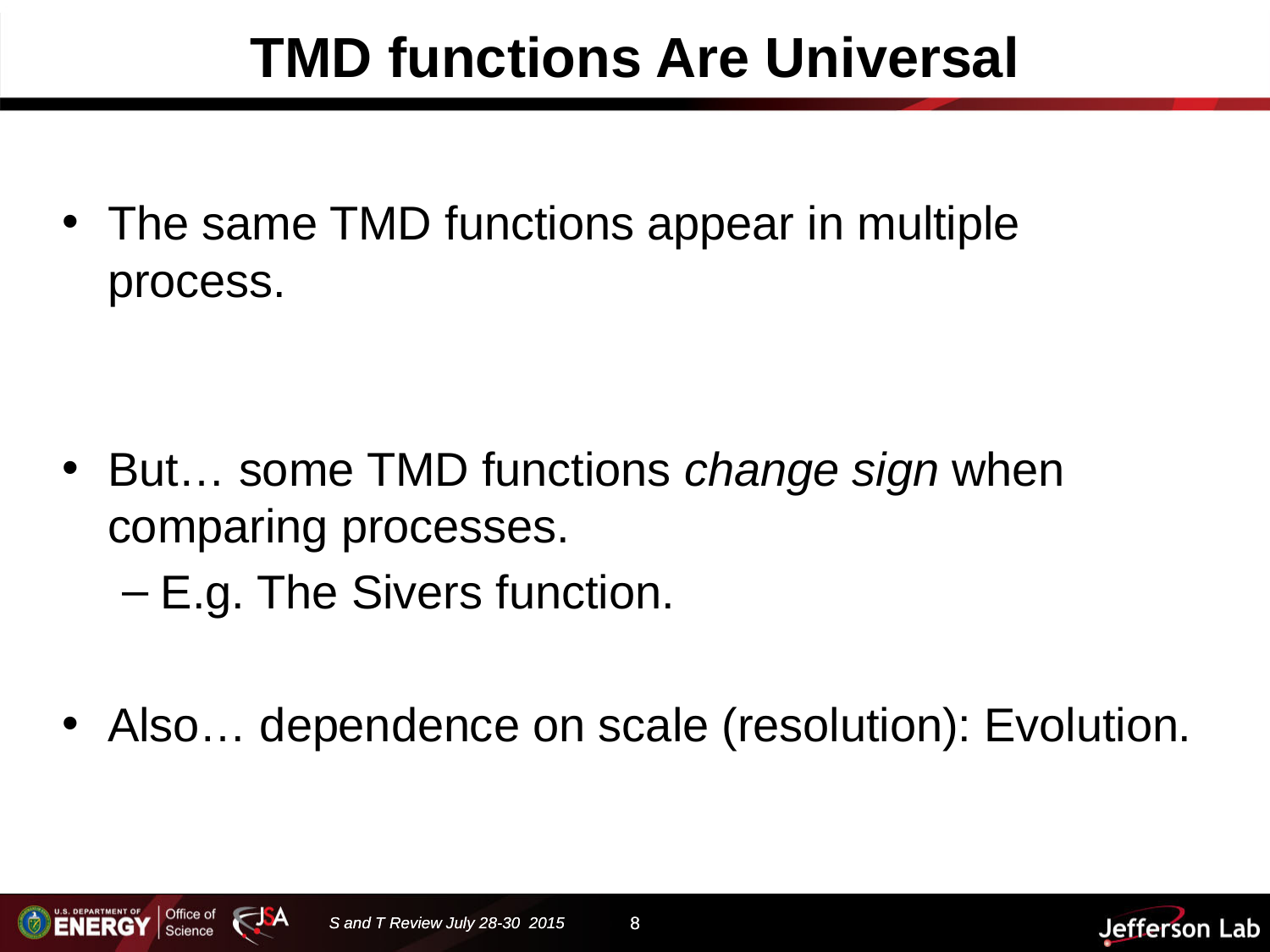

# TMD functions Are Universal
The same TMD functions appear in multiple process.

But… some TMD functions change sign when comparing processes.
E.g. The Sivers function.

Also… dependence on scale (resolution): Evolution.